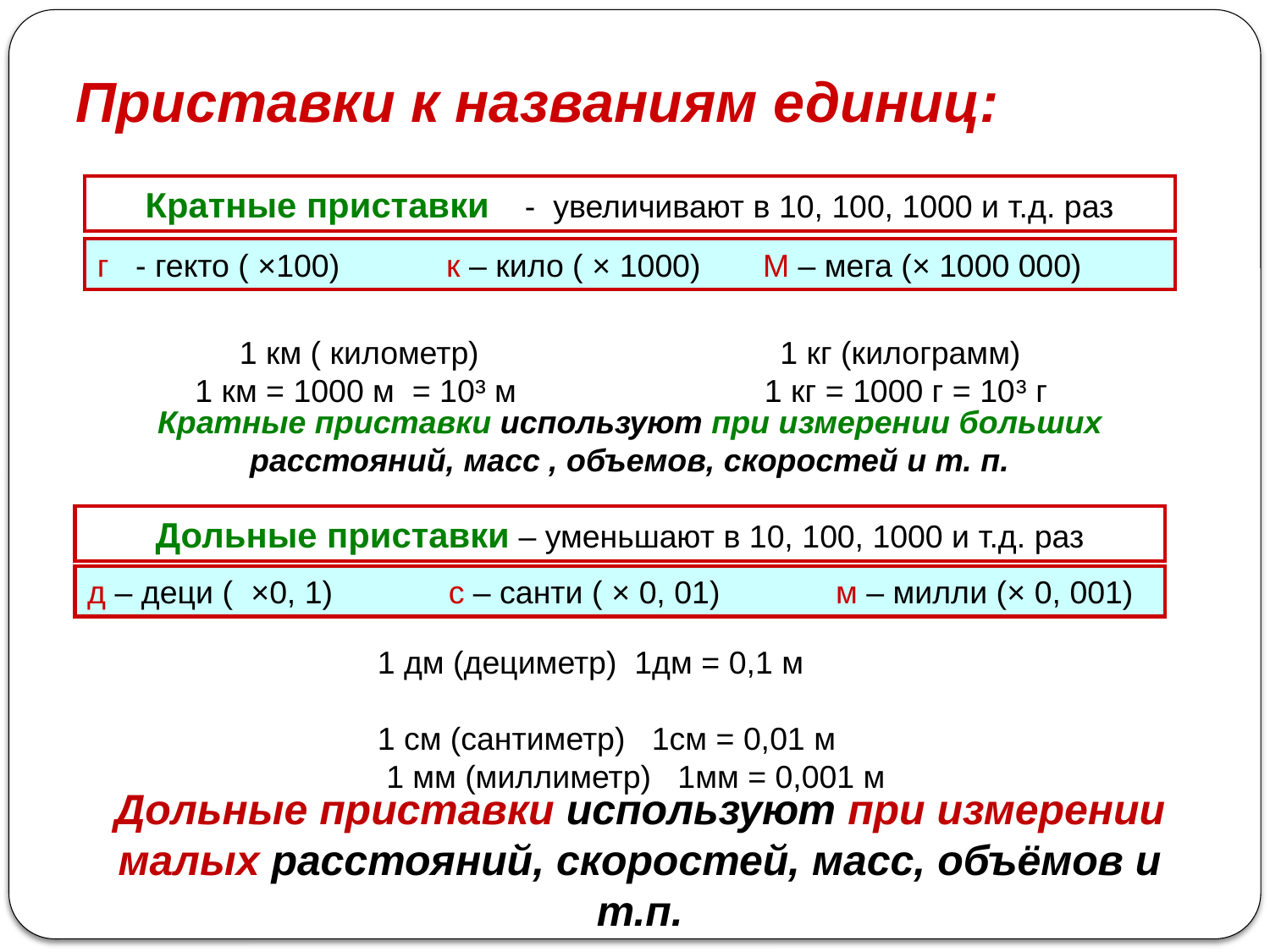

# Приставки к названиям единиц:
Кратные приставки    -  увеличивают в 10, 100, 1000 и т.д. раз
г   - гекто ( ×100)            к – кило ( × 1000)       М – мега (× 1000 000)
                1 км ( километр)                                  1 кг (килограмм)
           1 км = 1000 м  = 10³ м                            1 кг = 1000 г = 10³ г
Кратные приставки используют при измерении больших расстояний, масс , объемов, скоростей и т. п.
Дольные приставки – уменьшают в 10, 100, 1000 и т.д. раз
д – деци (  ×0, 1)             с – санти ( × 0, 01)             м – милли (× 0, 001)
1 дм (дециметр)  1дм = 0,1 м
1 см (сантиметр)   1см = 0,01 м
 1 мм (миллиметр)   1мм = 0,001 м
Дольные приставки используют при измерении малых расстояний, скоростей, масс, объёмов и т.п.
5